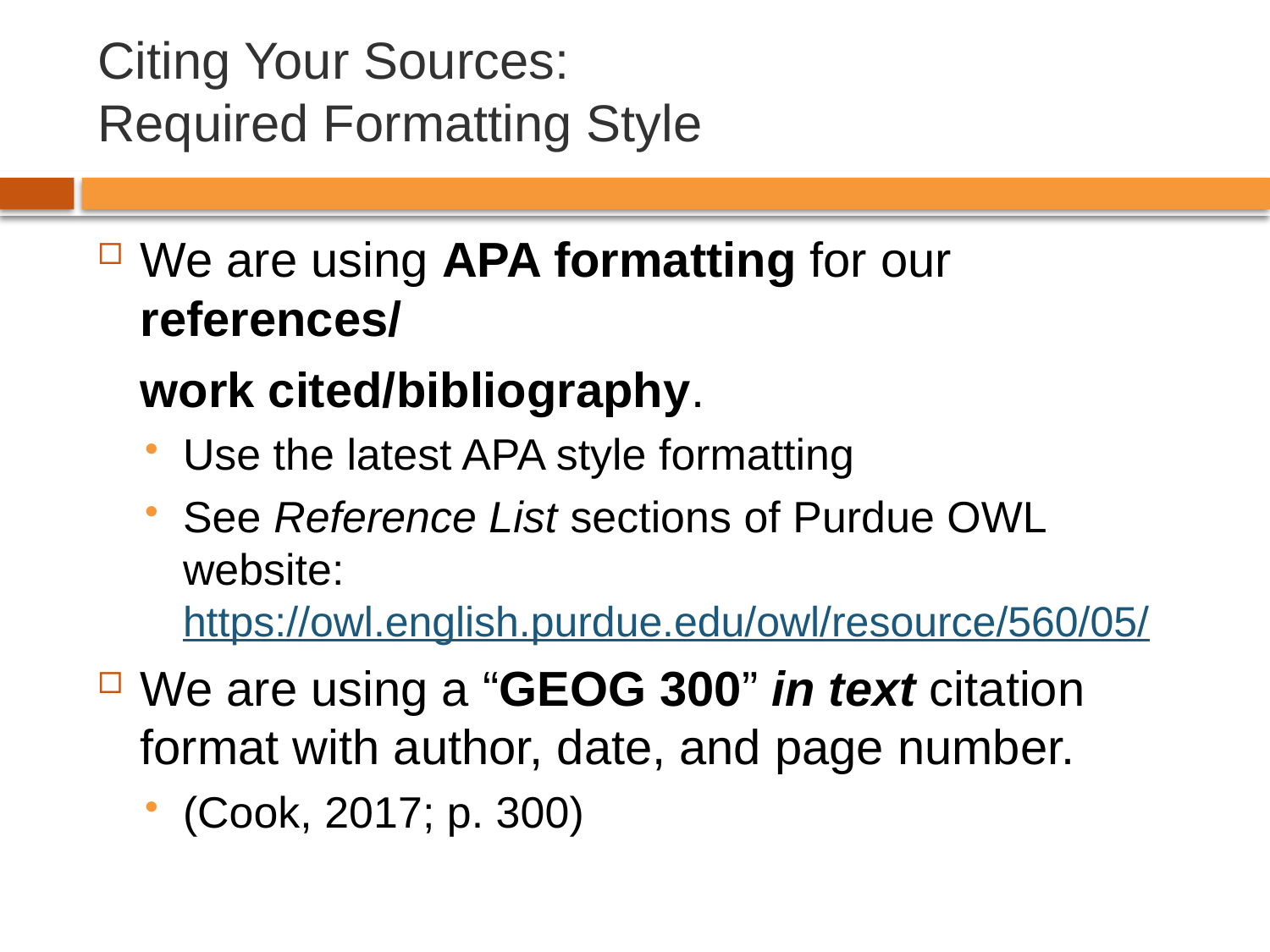

# Citing Your Sources: Required Formatting Style
We are using APA formatting for our references/
	work cited/bibliography.
Use the latest APA style formatting
See Reference List sections of Purdue OWL website: https://owl.english.purdue.edu/owl/resource/560/05/
We are using a “GEOG 300” in text citation format with author, date, and page number.
(Cook, 2017; p. 300)